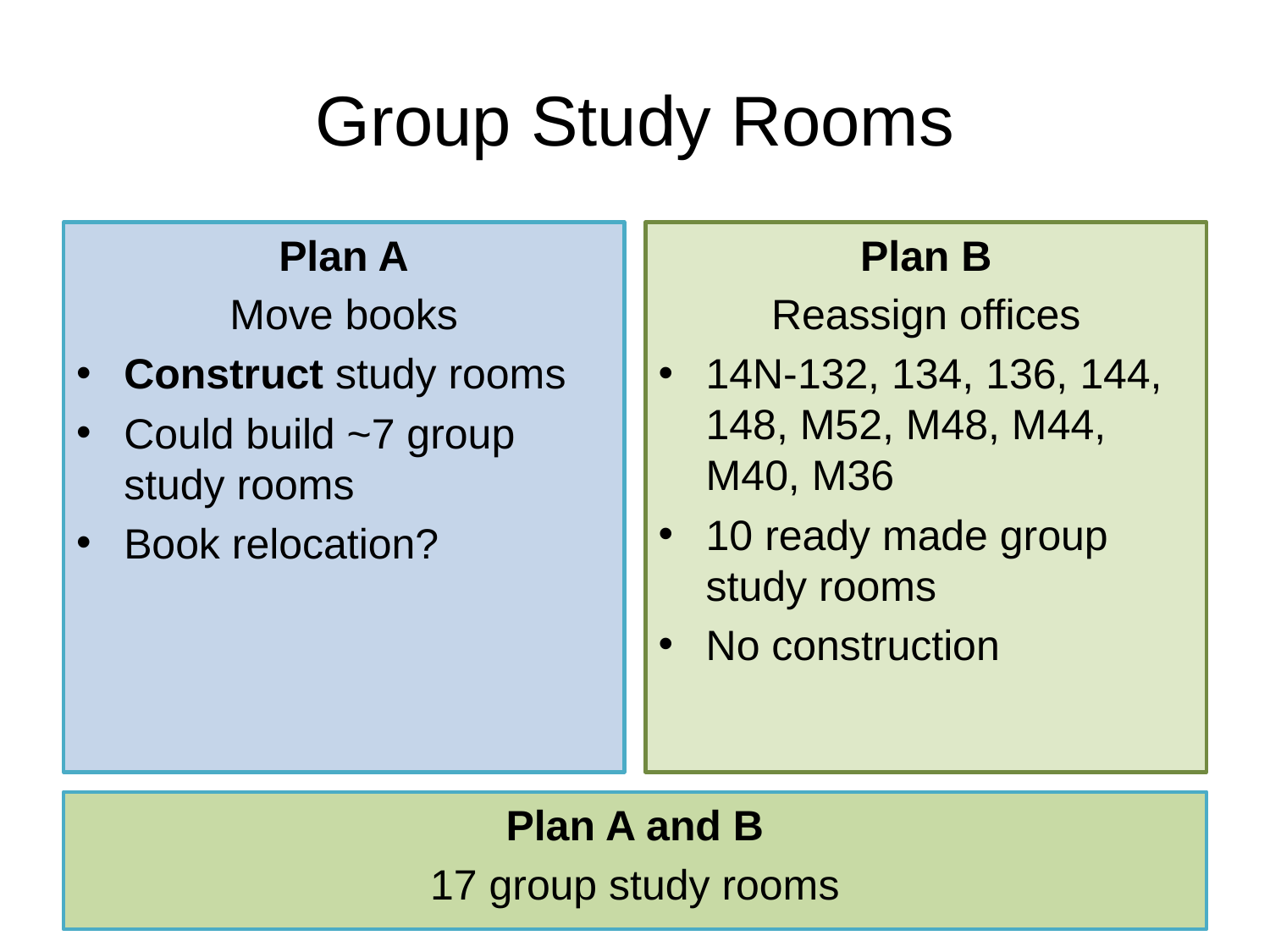

# Group Study Rooms
Plan A
Move books
Construct study rooms
Could build ~7 group study rooms
Book relocation?
Plan B
Reassign offices
14N-132, 134, 136, 144, 148, M52, M48, M44, M40, M36
10 ready made group study rooms
No construction
Plan A and B
17 group study rooms